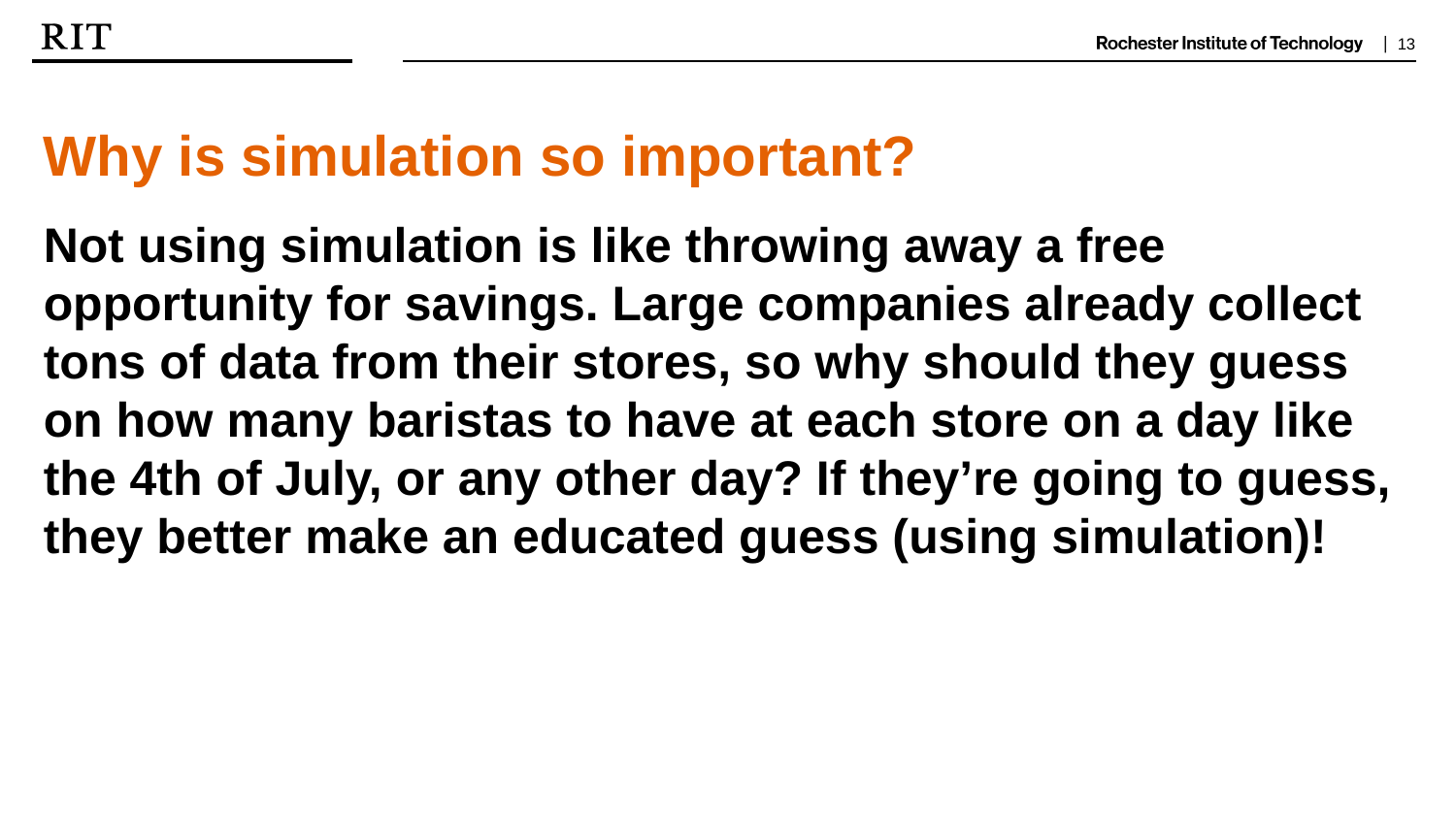

Why is simulation so important?
Not using simulation is like throwing away a free opportunity for savings. Large companies already collect tons of data from their stores, so why should they guess on how many baristas to have at each store on a day like the 4th of July, or any other day? If they’re going to guess, they better make an educated guess (using simulation)!